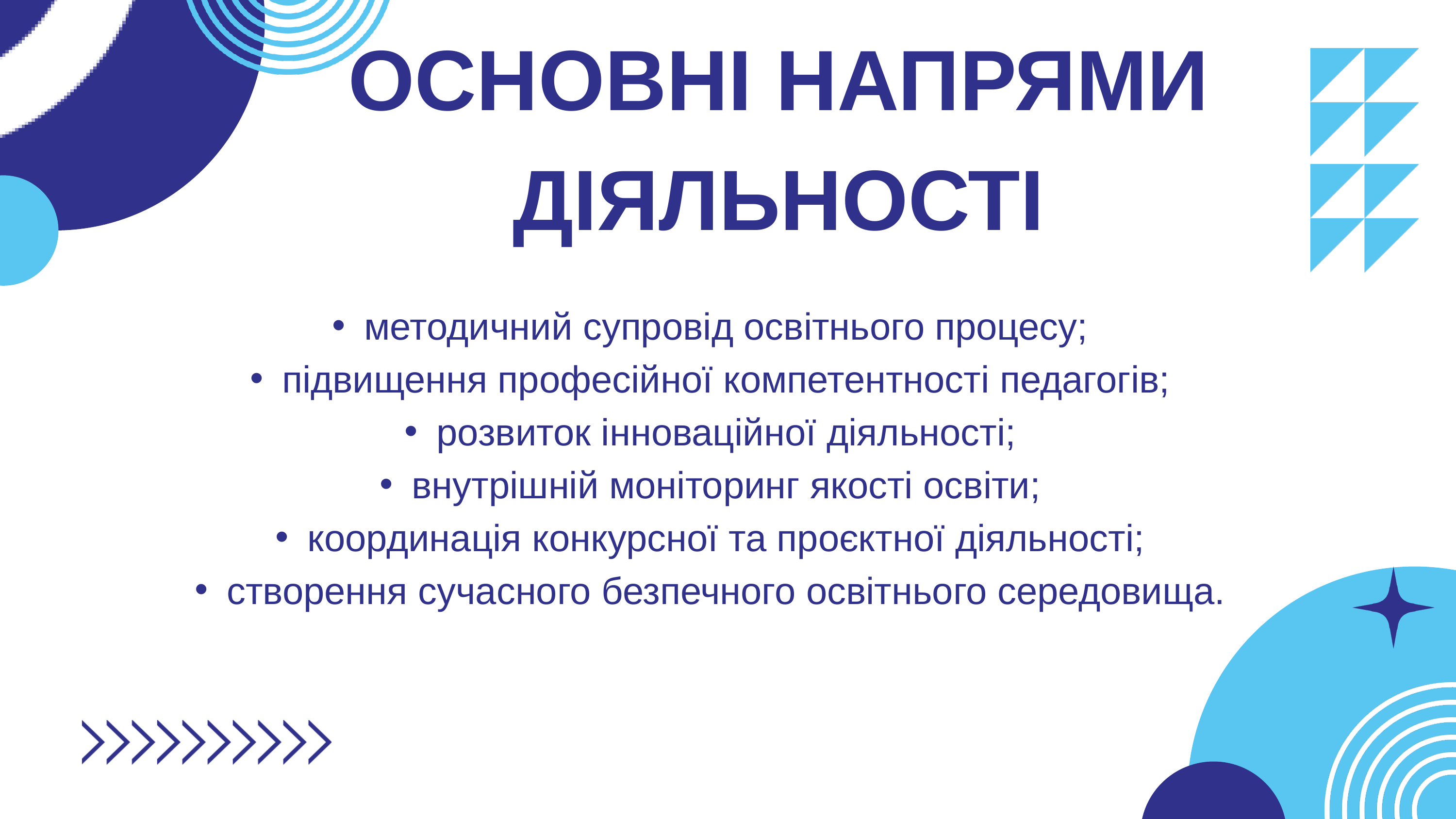

ОСНОВНІ НАПРЯМИ ДІЯЛЬНОСТІ

методичний супровід освітнього процесу;
підвищення професійної компетентності педагогів;
розвиток інноваційної діяльності;
внутрішній моніторинг якості освіти;
координація конкурсної та проєктної діяльності;
створення сучасного безпечного освітнього середовища.